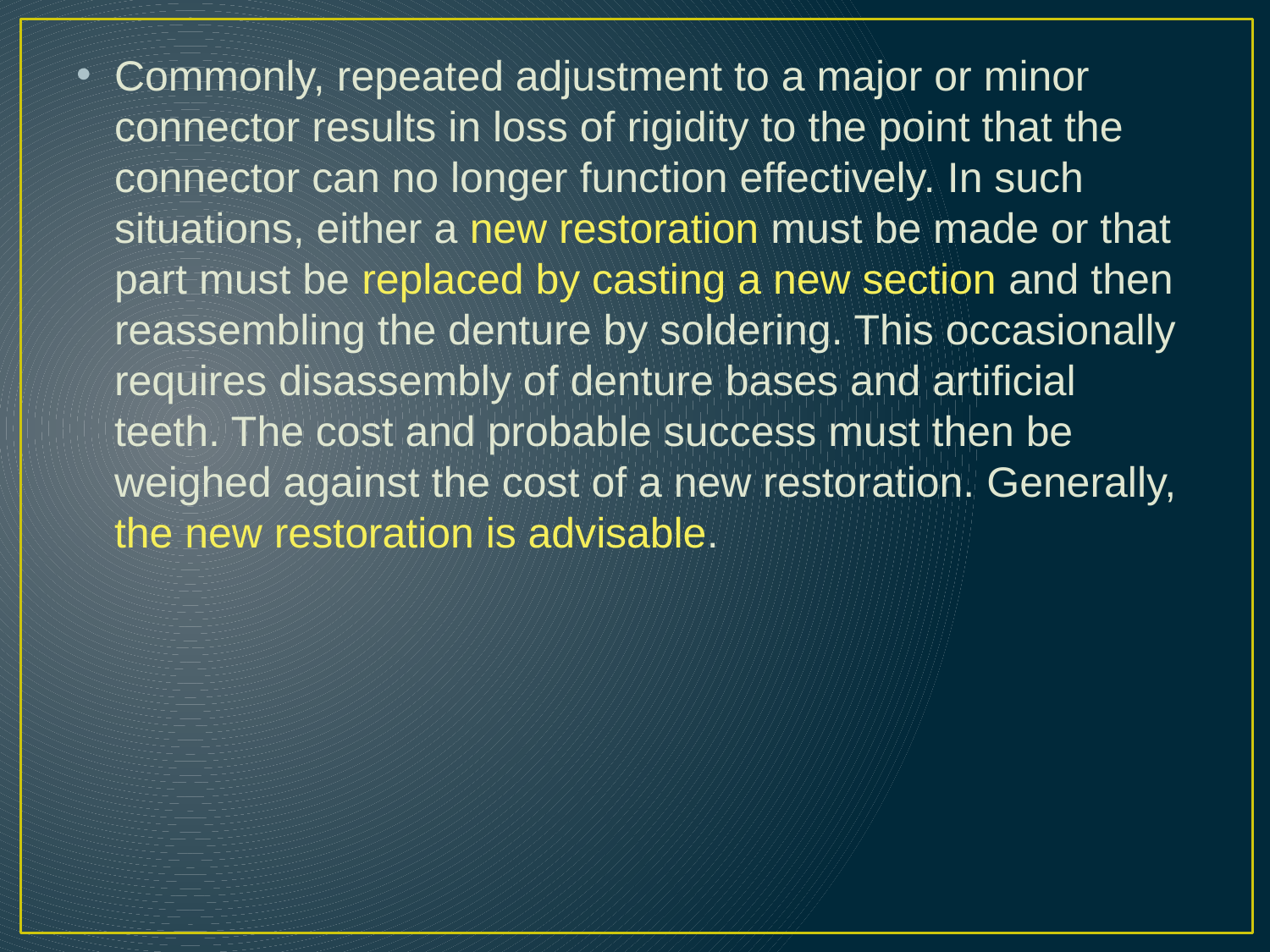

Commonly, repeated adjustment to a major or minor connector results in loss of rigidity to the point that the connector can no longer function effectively. In such situations, either a new restoration must be made or that part must be replaced by casting a new section and then reassembling the denture by soldering. This occasionally requires disassembly of denture bases and artificial teeth. The cost and probable success must then be weighed against the cost of a new restoration. Generally, the new restoration is advisable.